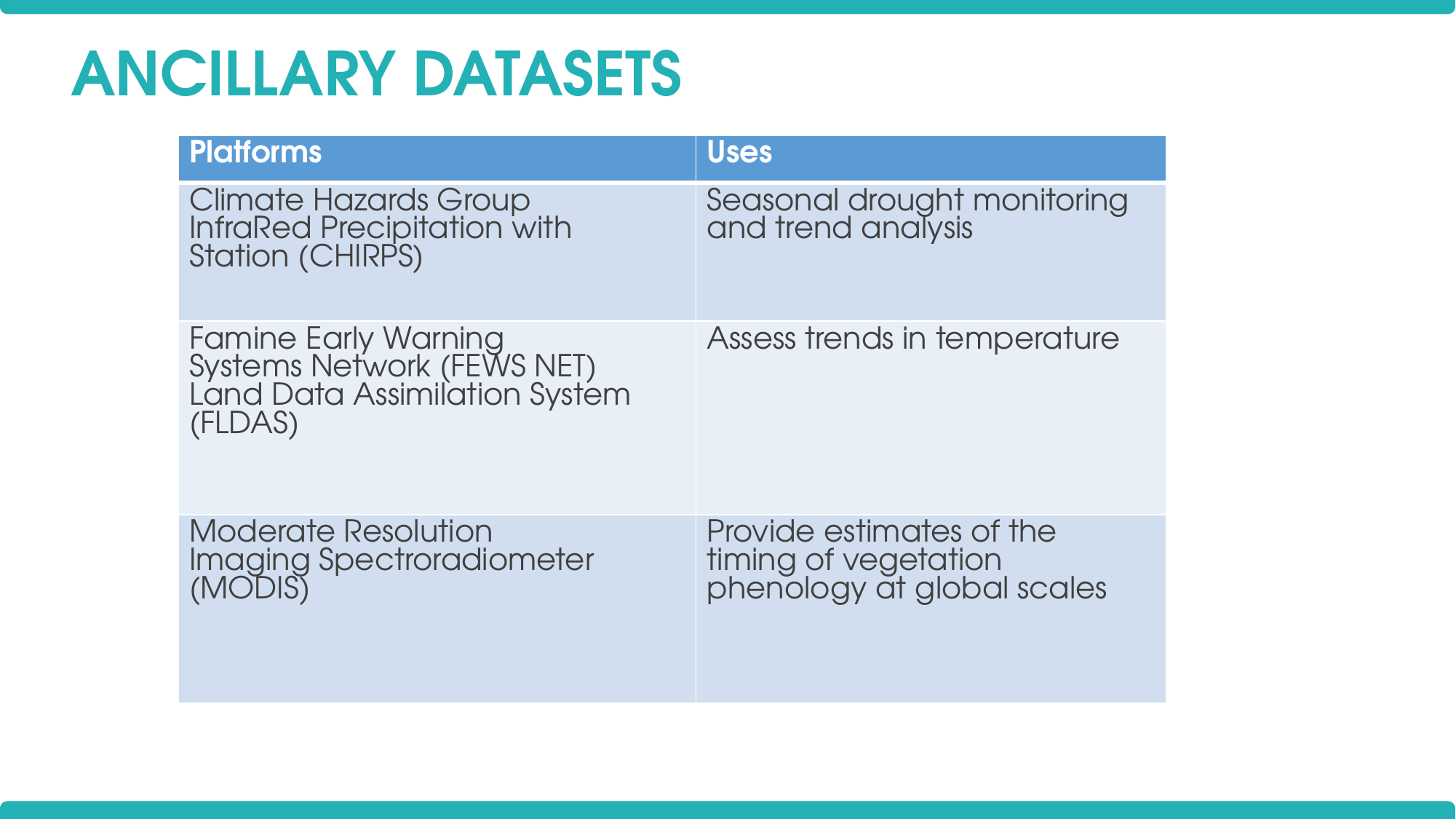

ANCILLARY DATASETS
| Platforms | Uses |
| --- | --- |
| Climate Hazards Group  InfraRed Precipitation with  Station (CHIRPS) | Seasonal drought monitoring and trend analysis |
| Famine Early Warning Systems Network (FEWS NET) Land Data Assimilation System  (FLDAS) | Assess trends in temperature |
| Moderate Resolution Imaging Spectroradiometer (MODIS) | Provide estimates of the timing of vegetation phenology at global scales |